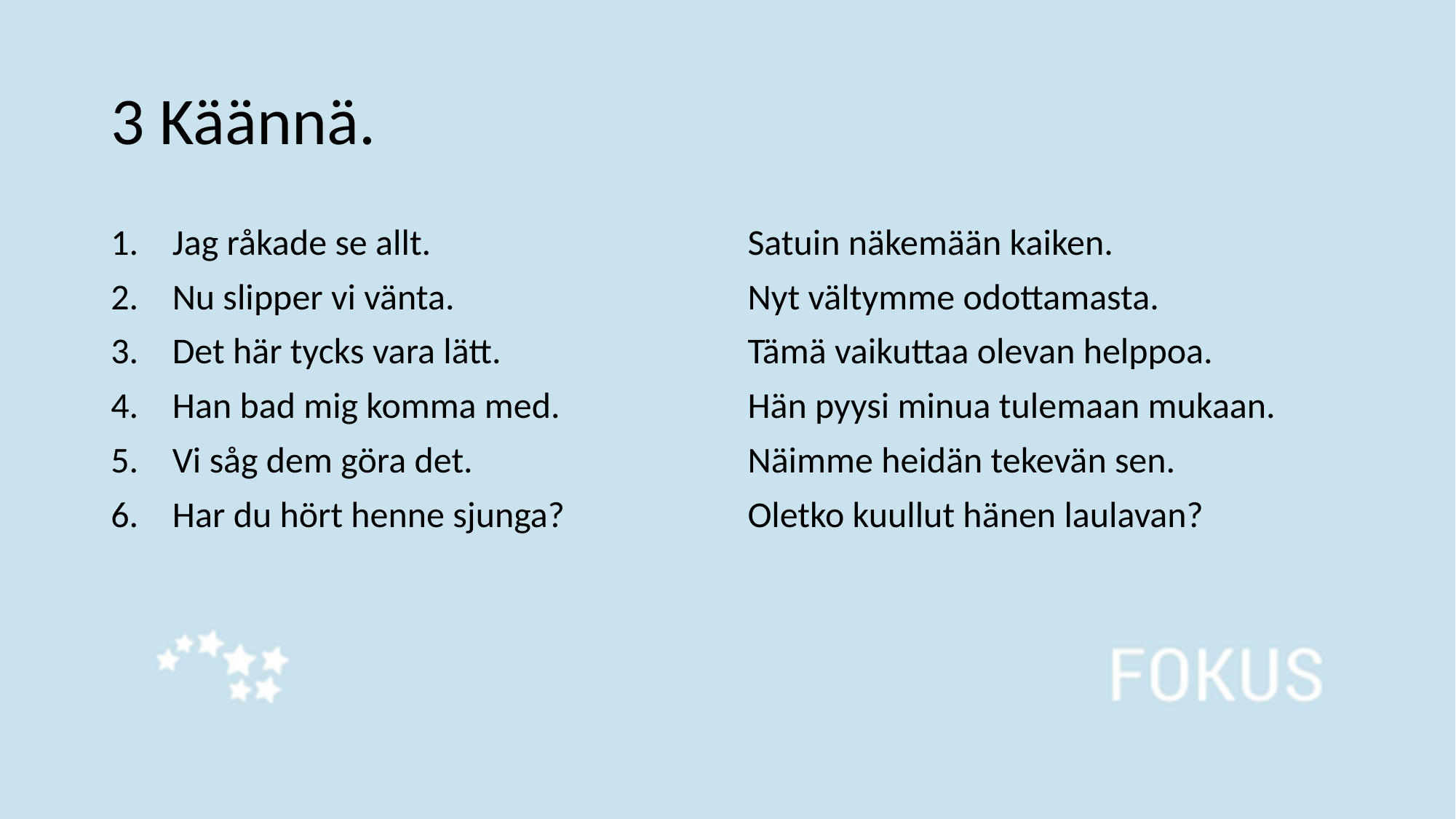

# 3 Käännä.
Jag råkade se allt.
Nu slipper vi vänta.
Det här tycks vara lätt.
Han bad mig komma med.
Vi såg dem göra det.
Har du hört henne sjunga?
Satuin näkemään kaiken.
Nyt vältymme odottamasta.
Tämä vaikuttaa olevan helppoa.
Hän pyysi minua tulemaan mukaan.
Näimme heidän tekevän sen.
Oletko kuullut hänen laulavan?